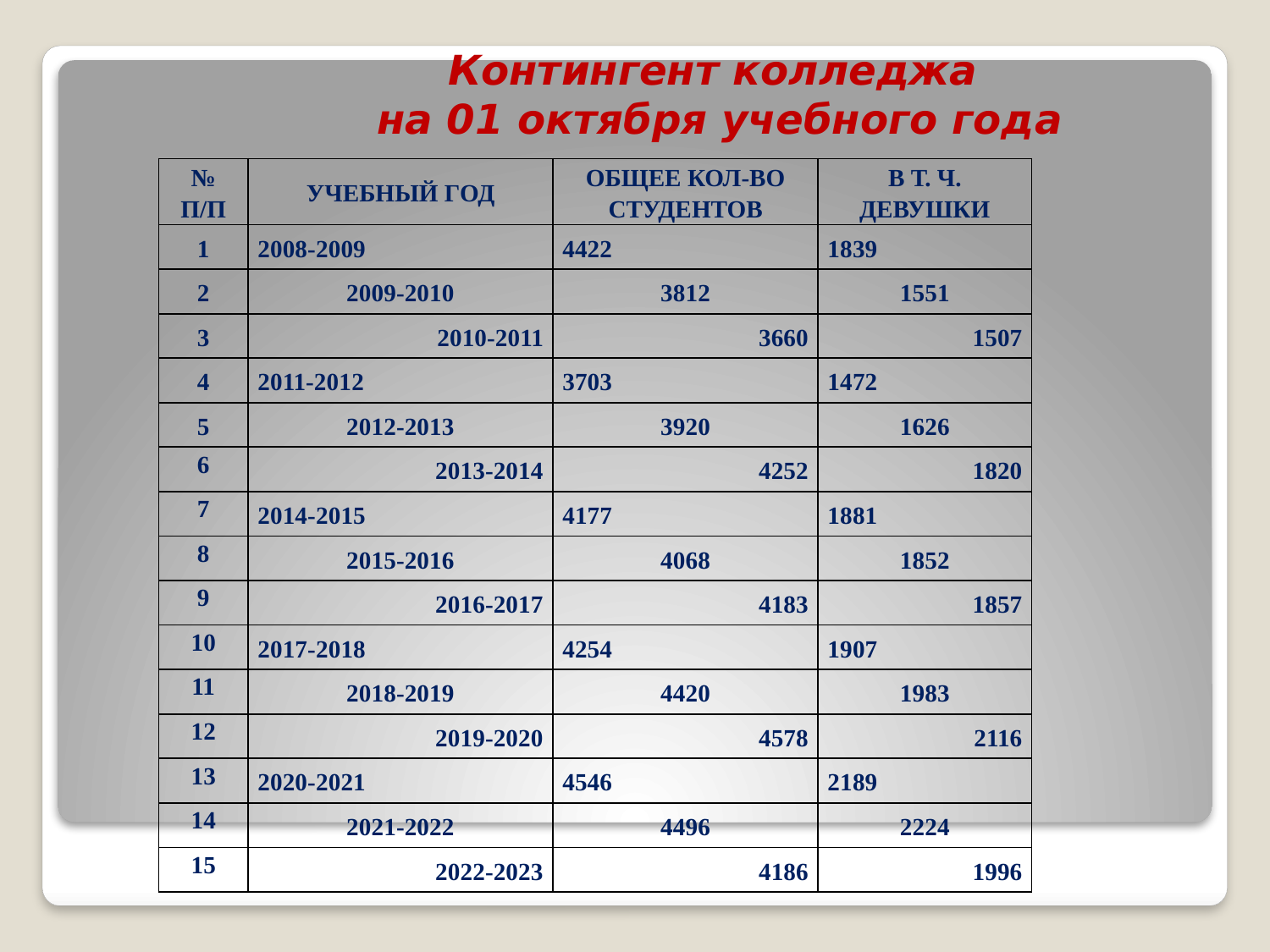

# Контингент колледжа на 01 октября учебного года
| № П/П | УЧЕБНЫЙ ГОД | ОБЩЕЕ КОЛ-ВО СТУДЕНТОВ | В Т. Ч. ДЕВУШКИ |
| --- | --- | --- | --- |
| 1 | 2008-2009 | 4422 | 1839 |
| 2 | 2009-2010 | 3812 | 1551 |
| 3 | 2010-2011 | 3660 | 1507 |
| 4 | 2011-2012 | 3703 | 1472 |
| 5 | 2012-2013 | 3920 | 1626 |
| 6 | 2013-2014 | 4252 | 1820 |
| 7 | 2014-2015 | 4177 | 1881 |
| 8 | 2015-2016 | 4068 | 1852 |
| 9 | 2016-2017 | 4183 | 1857 |
| 10 | 2017-2018 | 4254 | 1907 |
| 11 | 2018-2019 | 4420 | 1983 |
| 12 | 2019-2020 | 4578 | 2116 |
| 13 | 2020-2021 | 4546 | 2189 |
| 14 | 2021-2022 | 4496 | 2224 |
| 15 | 2022-2023 | 4186 | 1996 |